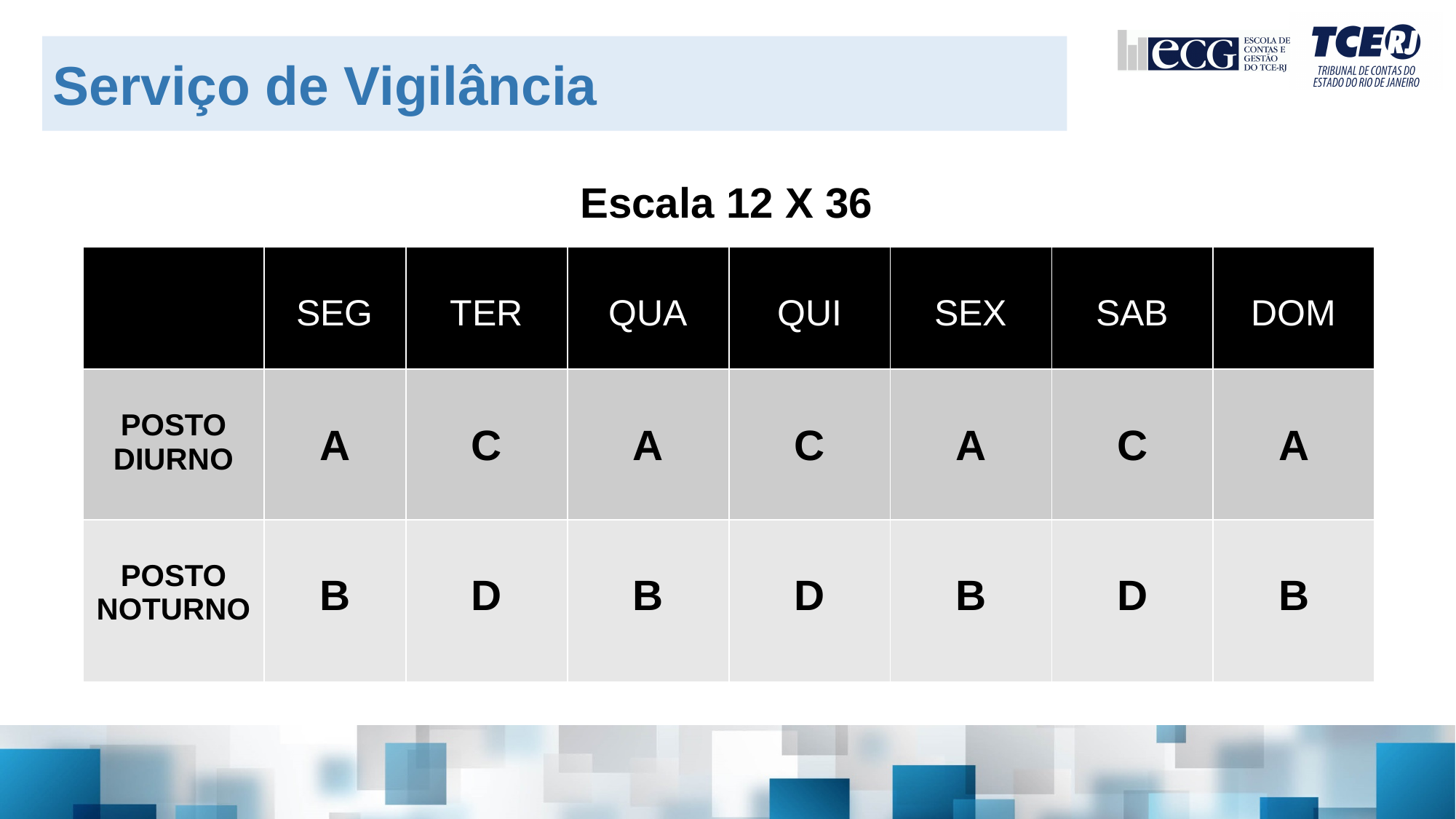

Serviço de Vigilância

Escala 12 X 36
|  | SEG | TER | QUA | QUI | SEX | SAB | DOM |
| --- | --- | --- | --- | --- | --- | --- | --- |
| POSTO DIURNO | A | C | A | C | A | C | A |
| POSTO NOTURNO | B | D | B | D | B | D | B |